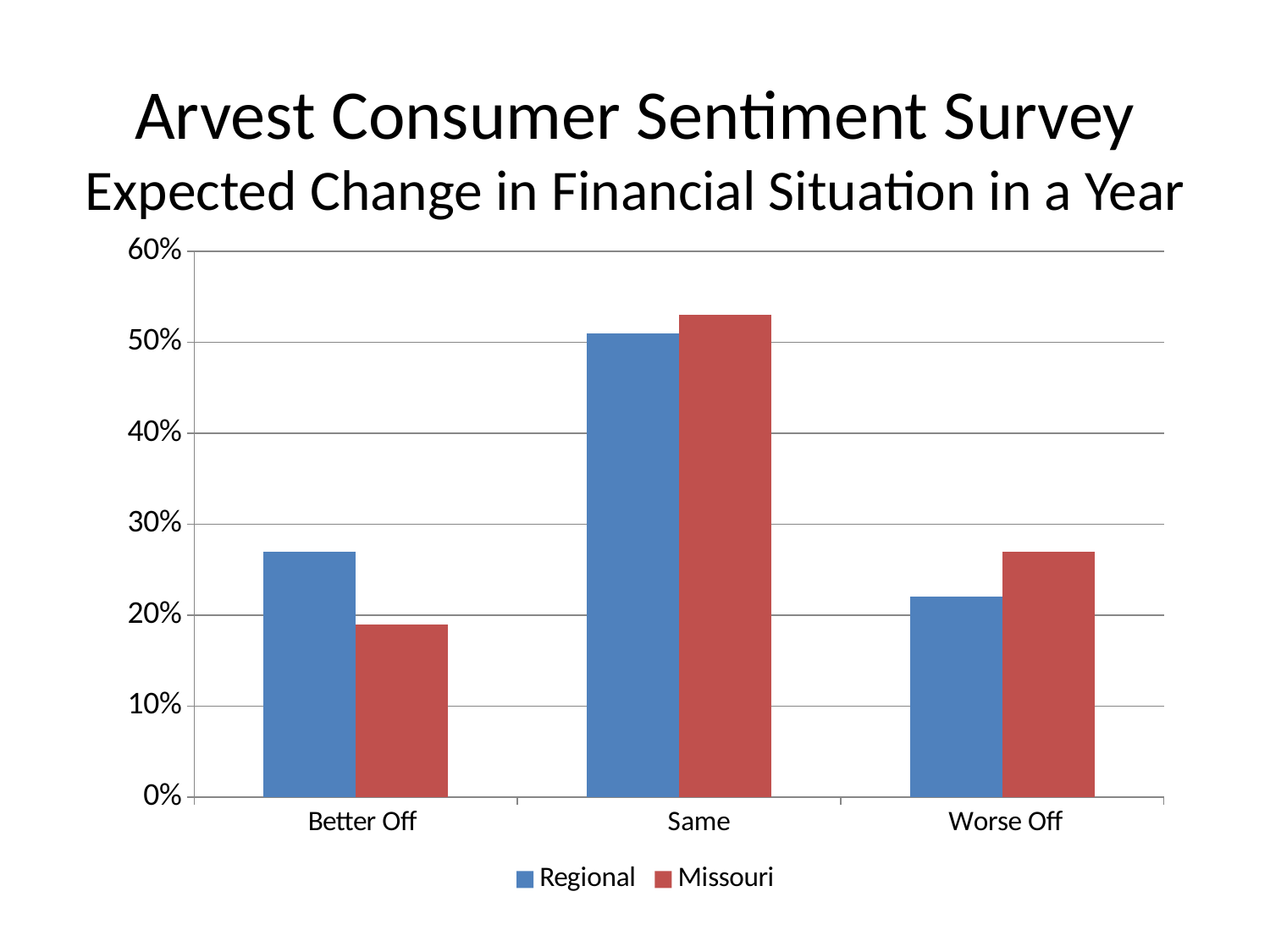

# Arvest Consumer Sentiment Survey Expected Change in Financial Situation in a Year

### Chart

| Category | Regional | Missouri |
|---|---|---|
|   Better Off | 0.27 | 0.19 |
|       Same | 0.51 | 0.53 |
|  Worse Off | 0.22 | 0.27 |